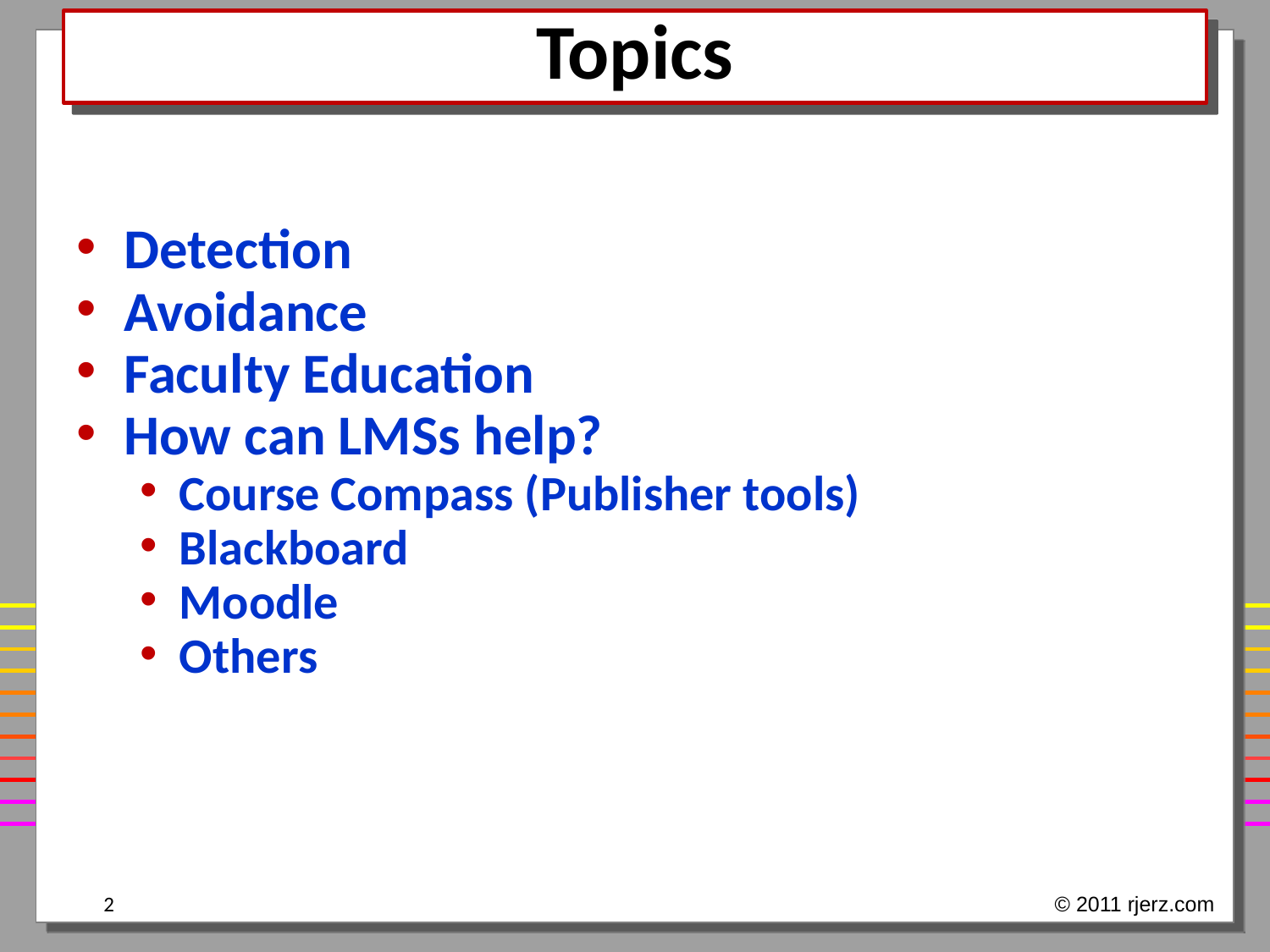

# Topics
Detection
Avoidance
Faculty Education
How can LMSs help?
Course Compass (Publisher tools)
Blackboard
Moodle
Others
2
© 2011 rjerz.com